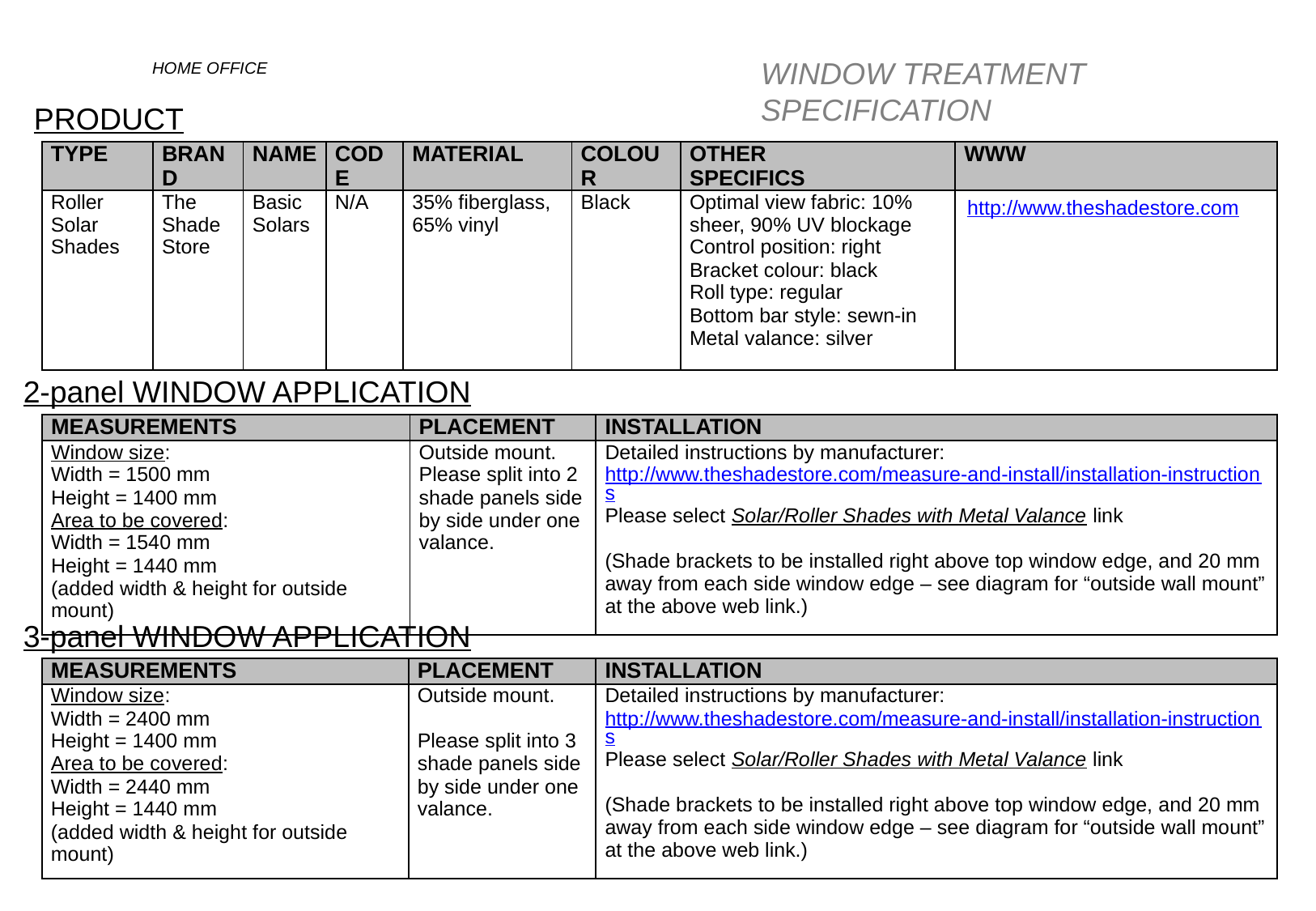

WINDOW TREATMENT SPECIFICATION
# HOME OFFICE
PRODUCT
| TYPE | BRAND | NAME | CODE | MATERIAL | COLOUR | OTHER SPECIFICS | WWW |
| --- | --- | --- | --- | --- | --- | --- | --- |
| Roller Solar Shades | The Shade Store | Basic Solars | N/A | 35% fiberglass, 65% vinyl | Black | Optimal view fabric: 10% sheer, 90% UV blockage Control position: right Bracket colour: black Roll type: regular Bottom bar style: sewn-in Metal valance: silver | http://www.theshadestore.com |
2-panel WINDOW APPLICATION
| MEASUREMENTS | PLACEMENT | INSTALLATION |
| --- | --- | --- |
| Window size: Width = 1500 mm Height = 1400 mm Area to be covered: Width = 1540 mm Height = 1440 mm (added width & height for outside mount) | Outside mount. Please split into 2 shade panels side by side under one valance. | Detailed instructions by manufacturer: http://www.theshadestore.com/measure-and-install/installation-instructions Please select Solar/Roller Shades with Metal Valance link (Shade brackets to be installed right above top window edge, and 20 mm away from each side window edge – see diagram for “outside wall mount” at the above web link.) |
3-panel WINDOW APPLICATION
| MEASUREMENTS | PLACEMENT | INSTALLATION |
| --- | --- | --- |
| Window size: Width = 2400 mm Height = 1400 mm Area to be covered: Width = 2440 mm Height = 1440 mm (added width & height for outside mount) | Outside mount. Please split into 3 shade panels side by side under one valance. | Detailed instructions by manufacturer: http://www.theshadestore.com/measure-and-install/installation-instructions Please select Solar/Roller Shades with Metal Valance link (Shade brackets to be installed right above top window edge, and 20 mm away from each side window edge – see diagram for “outside wall mount” at the above web link.) |